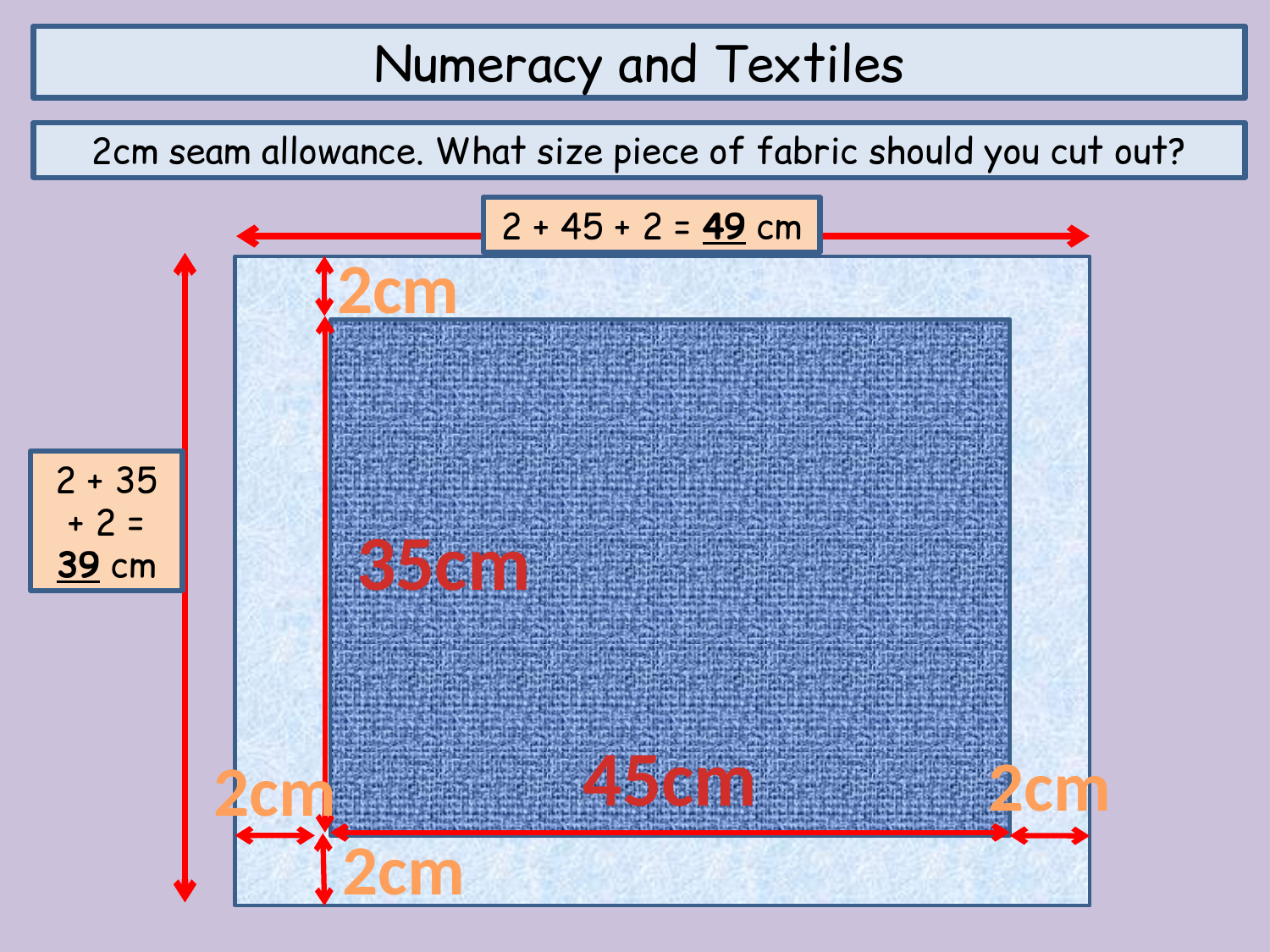

Numeracy and Textiles
2cm seam allowance. What size piece of fabric should you cut out?
2 + 45 + 2 = 49 cm
2cm

35cm

45cm
2 + 35 + 2 = 39 cm
2cm
2cm
2cm